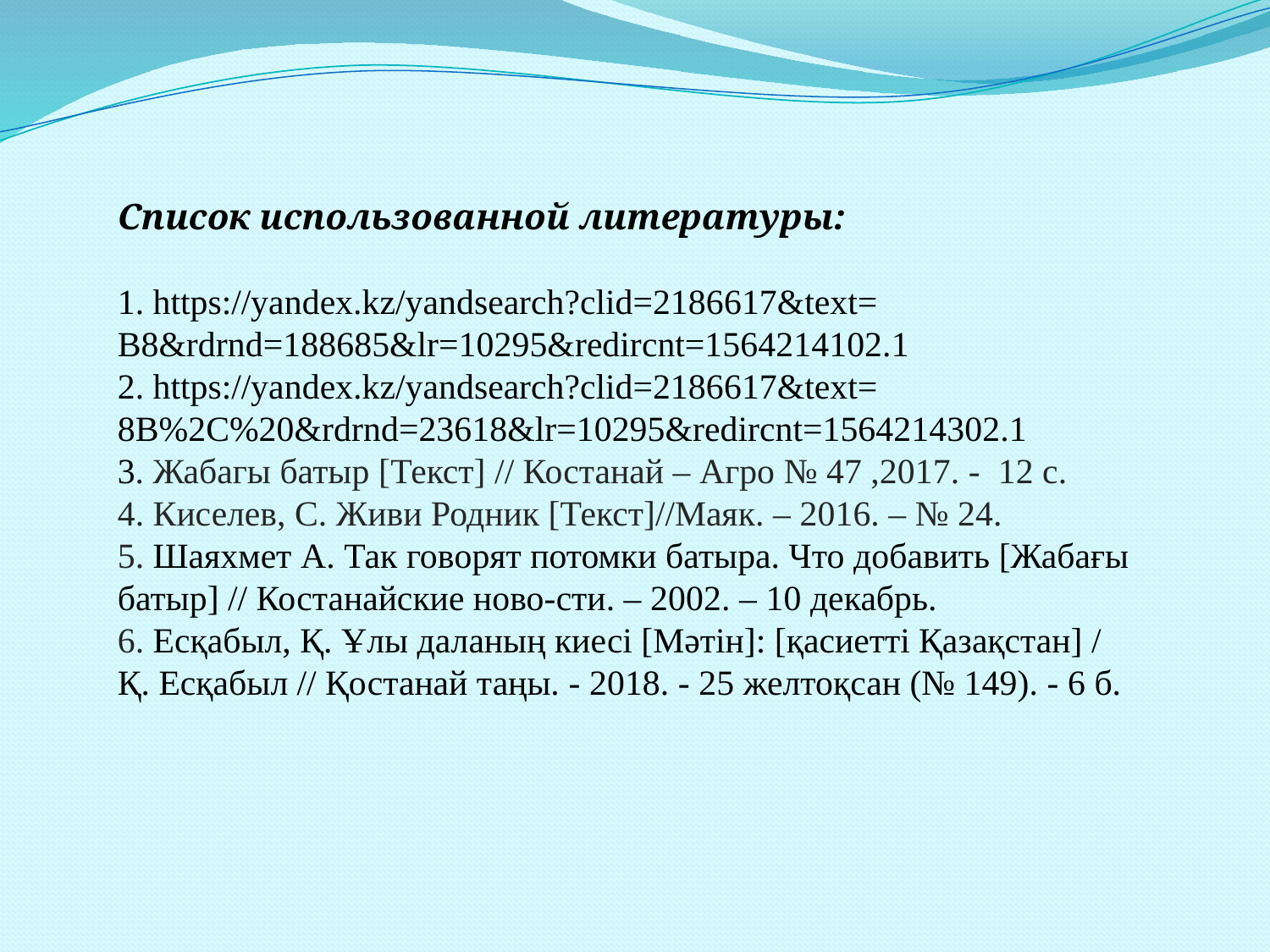

Список использованной литературы:

1. https://yandex.kz/yandsearch?clid=2186617&text=
B8&rdrnd=188685&lr=10295&redircnt=1564214102.1
2. https://yandex.kz/yandsearch?clid=2186617&text=
8B%2C%20&rdrnd=23618&lr=10295&redircnt=1564214302.1
3. Жабагы батыр [Текст] // Костанай – Агро № 47 ,2017. -  12 с.
4. Киселев, С. Живи Родник [Текст]//Маяк. – 2016. – № 24.
5. Шаяхмет А. Так говорят потомки батыра. Что добавить [Жабағы батыр] // Костанайские ново-сти. – 2002. – 10 декабрь.
6. Есқабыл, Қ. Ұлы даланың киесі [Мәтін]: [қасиетті Қазақстан] / Қ. Есқабыл // Қостанай таңы. - 2018. - 25 желтоқсан (№ 149). - 6 б.